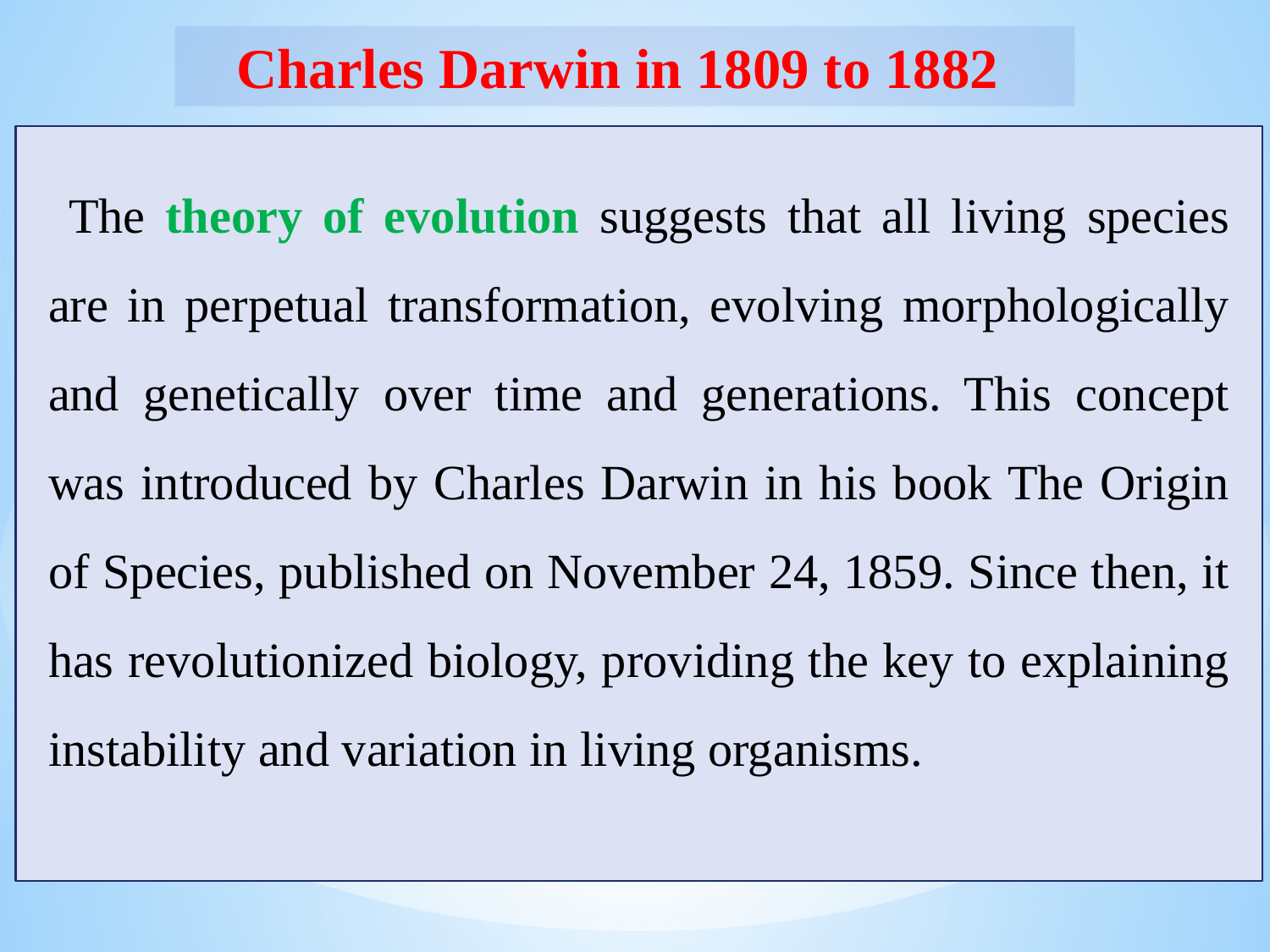

Charles Darwin in 1809 to 1882

The English naturalist Charles Robert Darwin was one of the most eminent biologists of all time.
He established the notion of biological evolution, revealing one of its essential mechanisms, natural selection; his works, notably The Origin of Species, marked a new era in human thought.
 The theory of evolution suggests that all living species are in perpetual transformation, evolving morphologically and genetically over time and generations. This concept was introduced by Charles Darwin in his book The Origin of Species, published on November 24, 1859. Since then, it has revolutionized biology, providing the key to explaining instability and variation in living organisms.